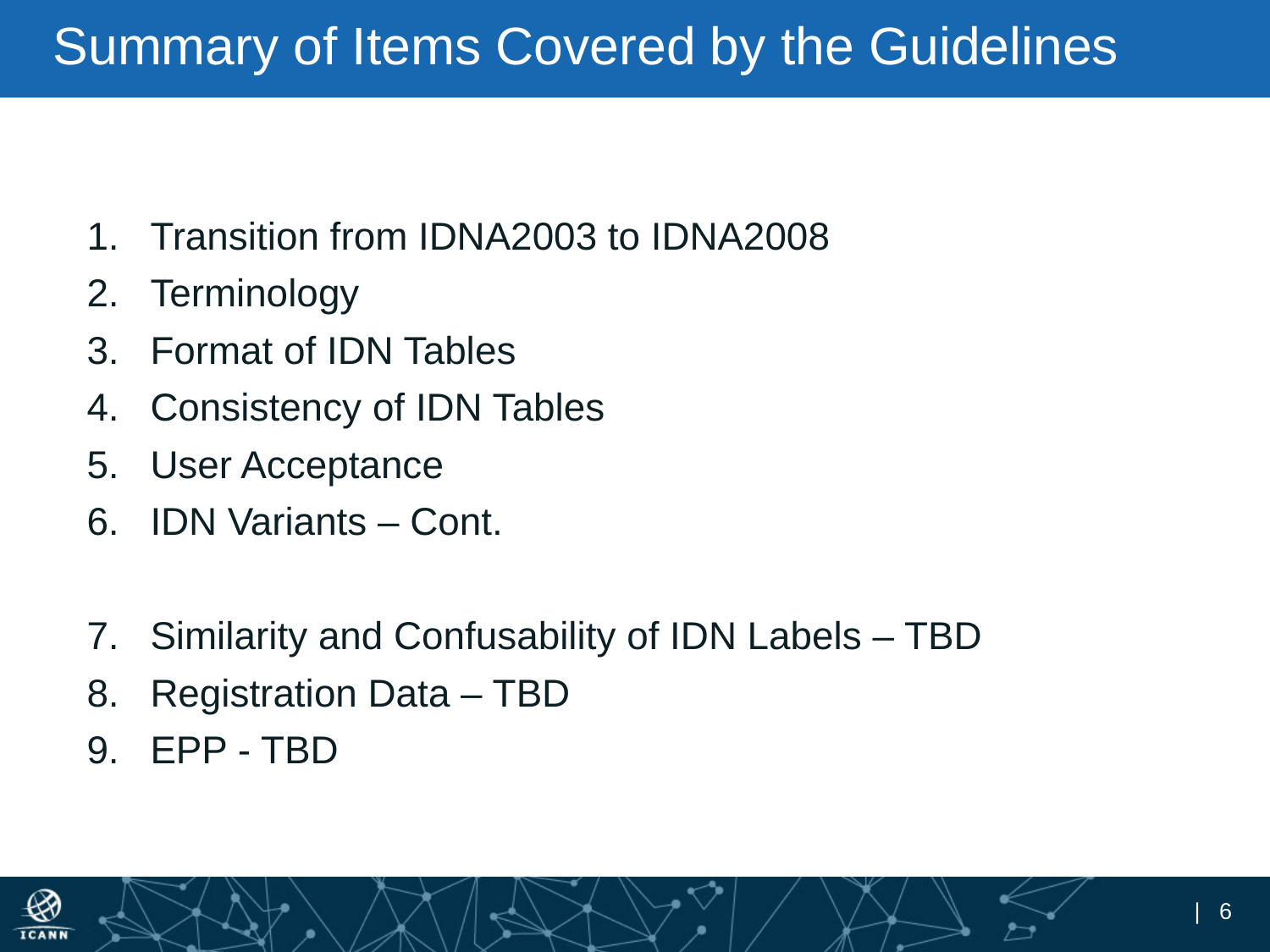

# Summary of Items Covered by the Guidelines
Transition from IDNA2003 to IDNA2008
Terminology
Format of IDN Tables
Consistency of IDN Tables
User Acceptance
IDN Variants – Cont.

Similarity and Confusability of IDN Labels – TBD
Registration Data – TBD
EPP - TBD